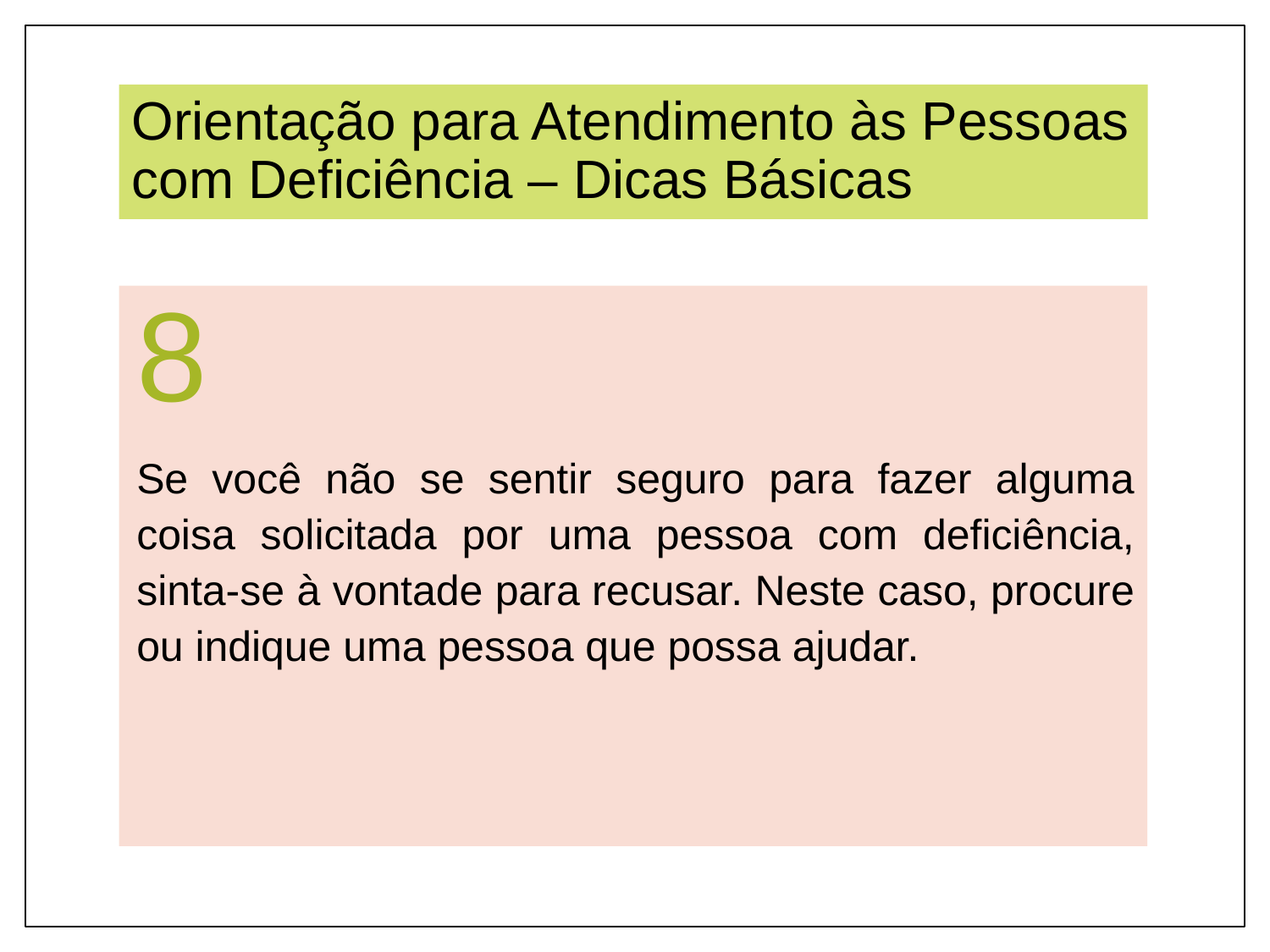

# Orientação para Atendimento às Pessoas com Deficiência – Dicas Básicas
8
Se você não se sentir seguro para fazer alguma coisa solicitada por uma pessoa com deficiência, sinta-se à vontade para recusar. Neste caso, procure ou indique uma pessoa que possa ajudar.